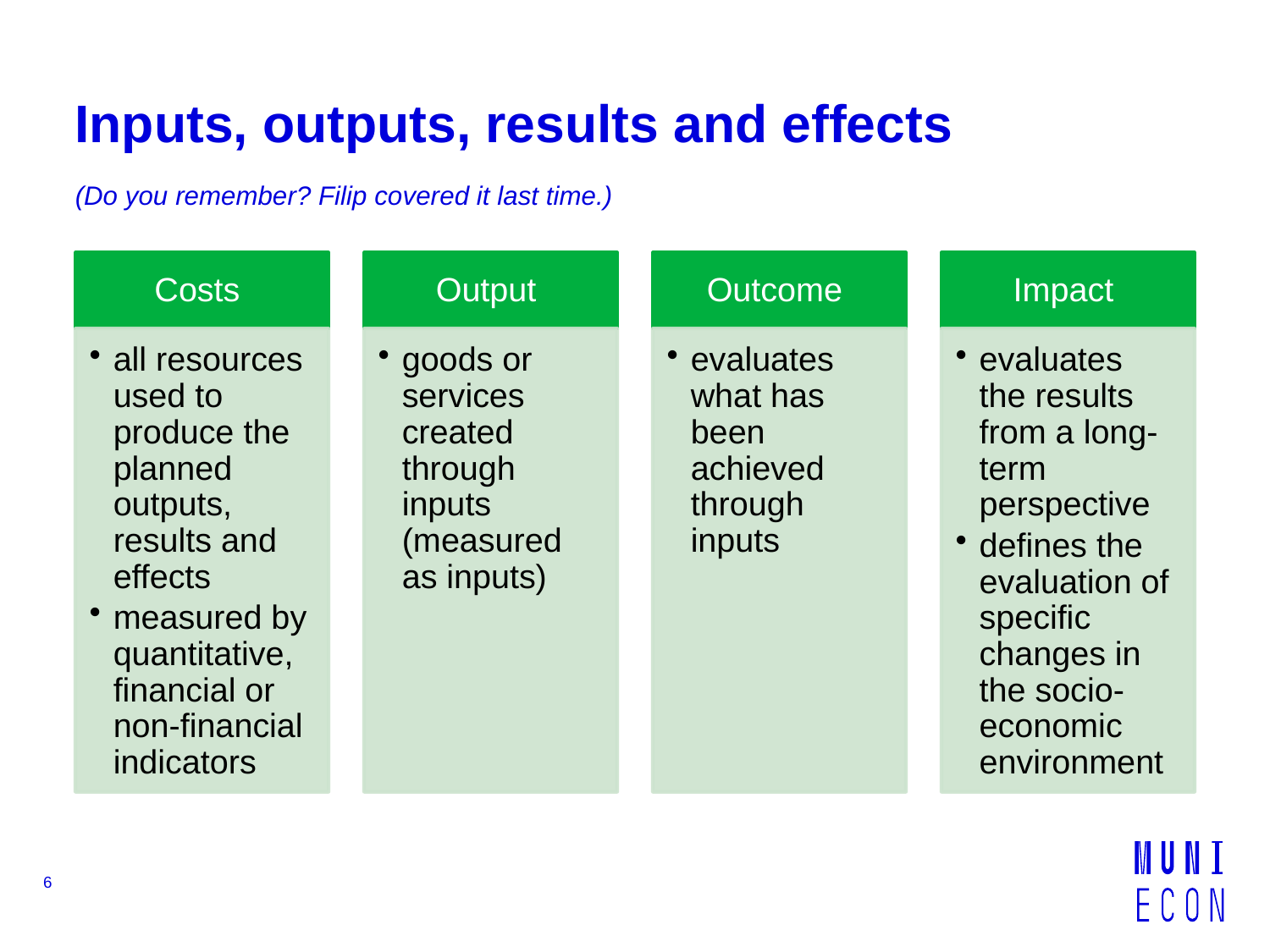

# Inputs, outputs, results and effects
(Do you remember? Filip covered it last time.)
Costs
all resources used to produce the planned outputs, results and effects
measured by quantitative, financial or non-financial indicators
Output
goods or services created through inputs (measured as inputs)
Outcome
evaluates what has been achieved through inputs
Impact
evaluates the results from a long-term perspective
defines the evaluation of specific changes in the socio-economic environment
6